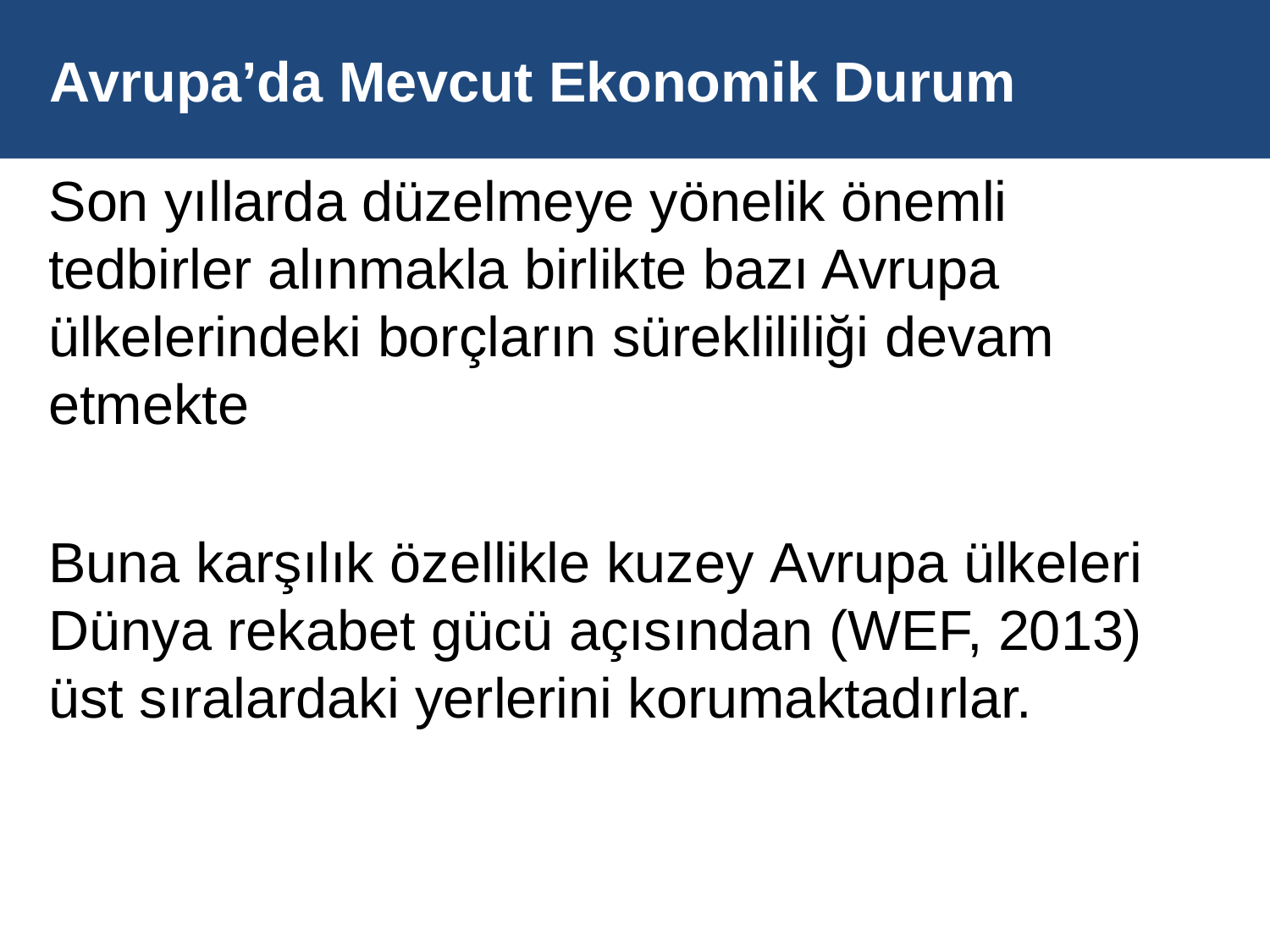

# Avrupa’da Mevcut Ekonomik Durum
Son yıllarda düzelmeye yönelik önemli tedbirler alınmakla birlikte bazı Avrupa ülkelerindeki borçların süreklililiği devam etmekte

Buna karşılık özellikle kuzey Avrupa ülkeleri Dünya rekabet gücü açısından (WEF, 2013) üst sıralardaki yerlerini korumaktadırlar.